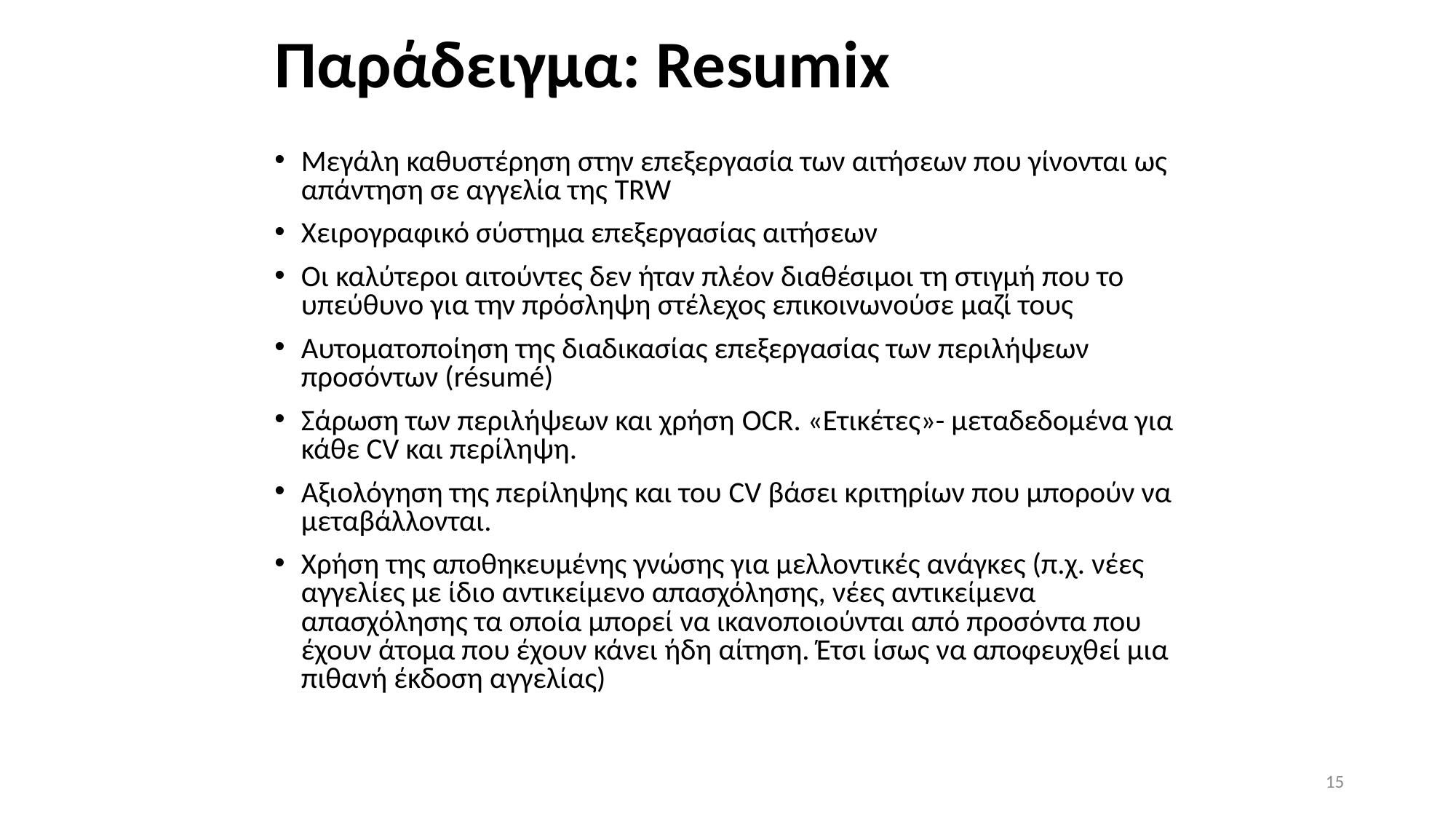

# Παράδειγμα: Resumix
Μεγάλη καθυστέρηση στην επεξεργασία των αιτήσεων που γίνονται ως απάντηση σε αγγελία της TRW
Χειρογραφικό σύστημα επεξεργασίας αιτήσεων
Οι καλύτεροι αιτούντες δεν ήταν πλέον διαθέσιμοι τη στιγμή που το υπεύθυνο για την πρόσληψη στέλεχος επικοινωνούσε μαζί τους
Αυτοματοποίηση της διαδικασίας επεξεργασίας των περιλήψεων προσόντων (résumé)
Σάρωση των περιλήψεων και χρήση OCR. «Ετικέτες»- μεταδεδομένα για κάθε CV και περίληψη.
Αξιολόγηση της περίληψης και του CV βάσει κριτηρίων που μπορούν να μεταβάλλονται.
Χρήση της αποθηκευμένης γνώσης για μελλοντικές ανάγκες (π.χ. νέες αγγελίες με ίδιο αντικείμενο απασχόλησης, νέες αντικείμενα απασχόλησης τα οποία μπορεί να ικανοποιούνται από προσόντα που έχουν άτομα που έχουν κάνει ήδη αίτηση. Έτσι ίσως να αποφευχθεί μια πιθανή έκδοση αγγελίας)
15